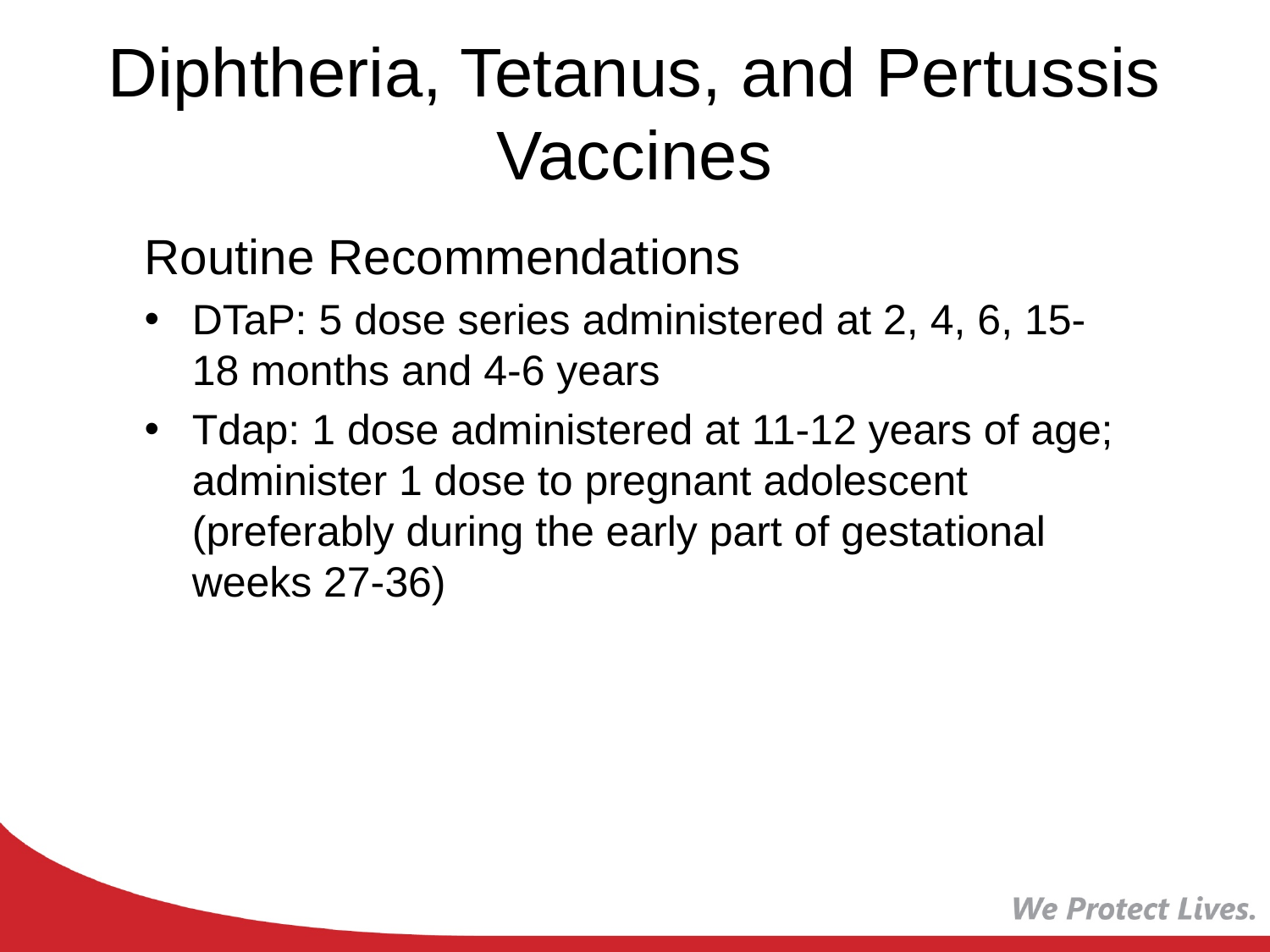

# Diphtheria, Tetanus, and Pertussis Vaccines
Routine Recommendations
DTaP: 5 dose series administered at 2, 4, 6, 15-18 months and 4-6 years
Tdap: 1 dose administered at 11-12 years of age; administer 1 dose to pregnant adolescent (preferably during the early part of gestational weeks 27-36)